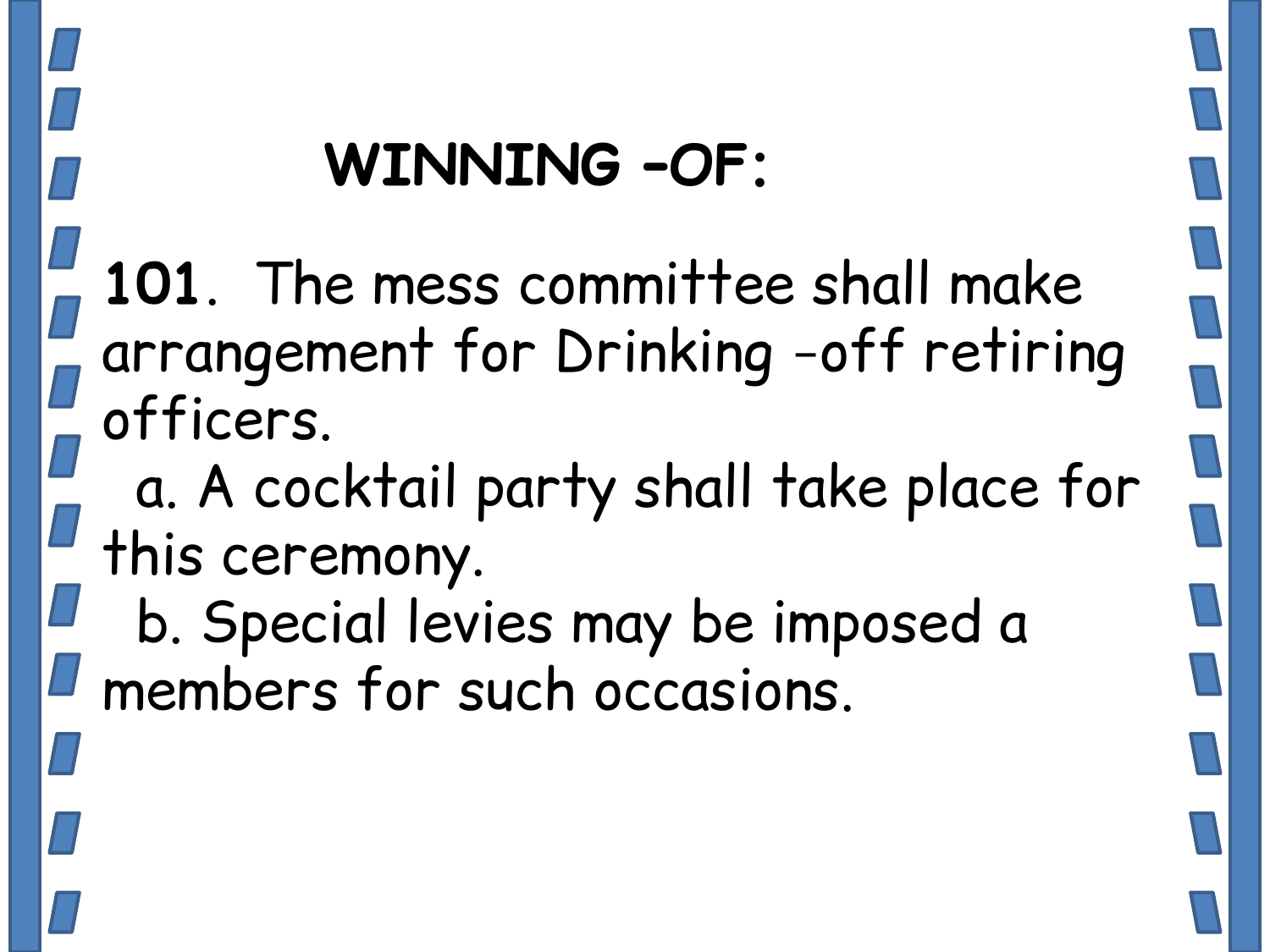

WINNING –OF:

101.  The mess committee shall make arrangement for Drinking –off retiring officers.
  a. A cocktail party shall take place for this ceremony.
  b. Special levies may be imposed a members for such occasions.